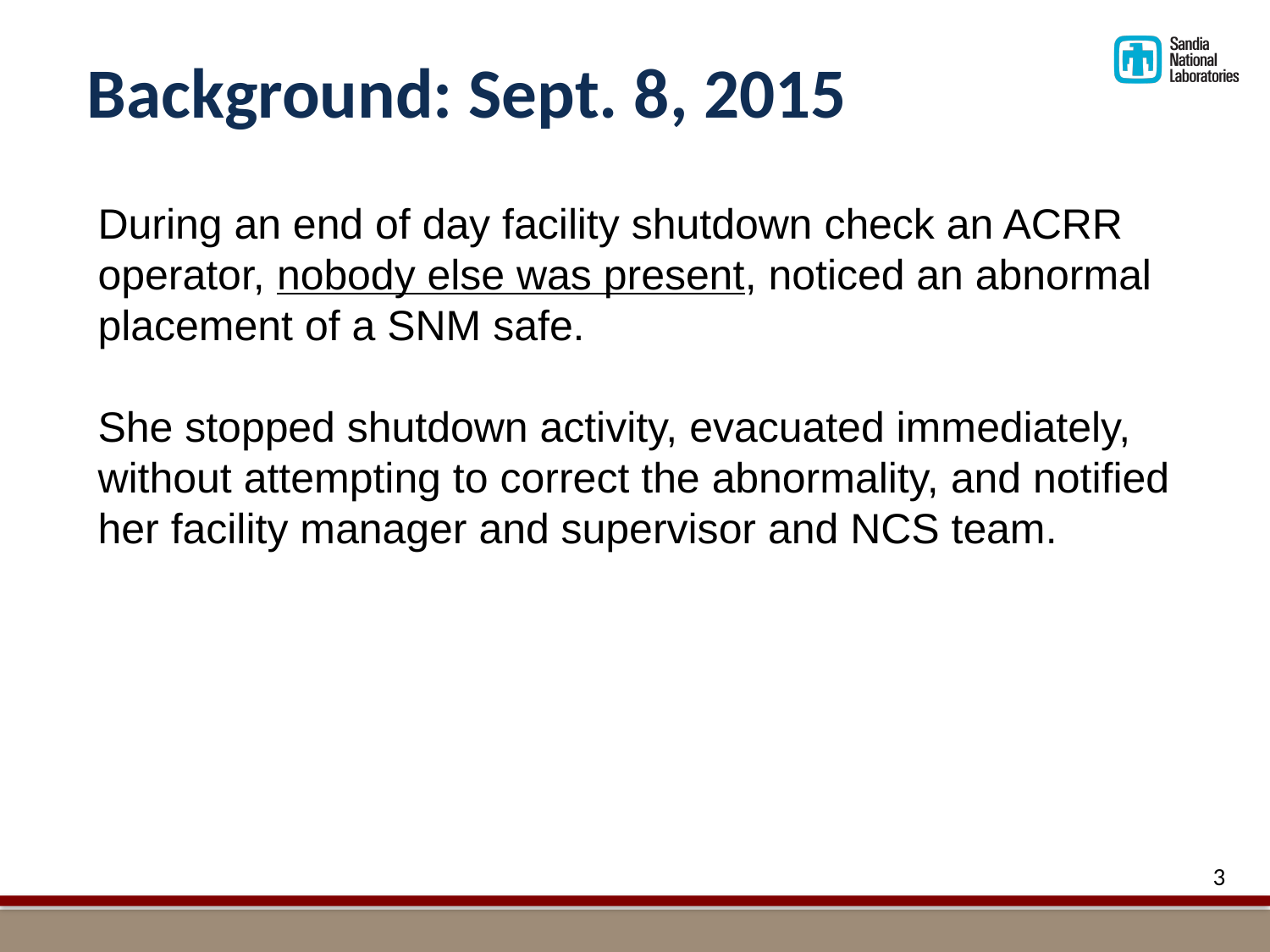

# Background: Sept. 8, 2015
During an end of day facility shutdown check an ACRR operator, nobody else was present, noticed an abnormal placement of a SNM safe.

She stopped shutdown activity, evacuated immediately, without attempting to correct the abnormality, and notified her facility manager and supervisor and NCS team.
3